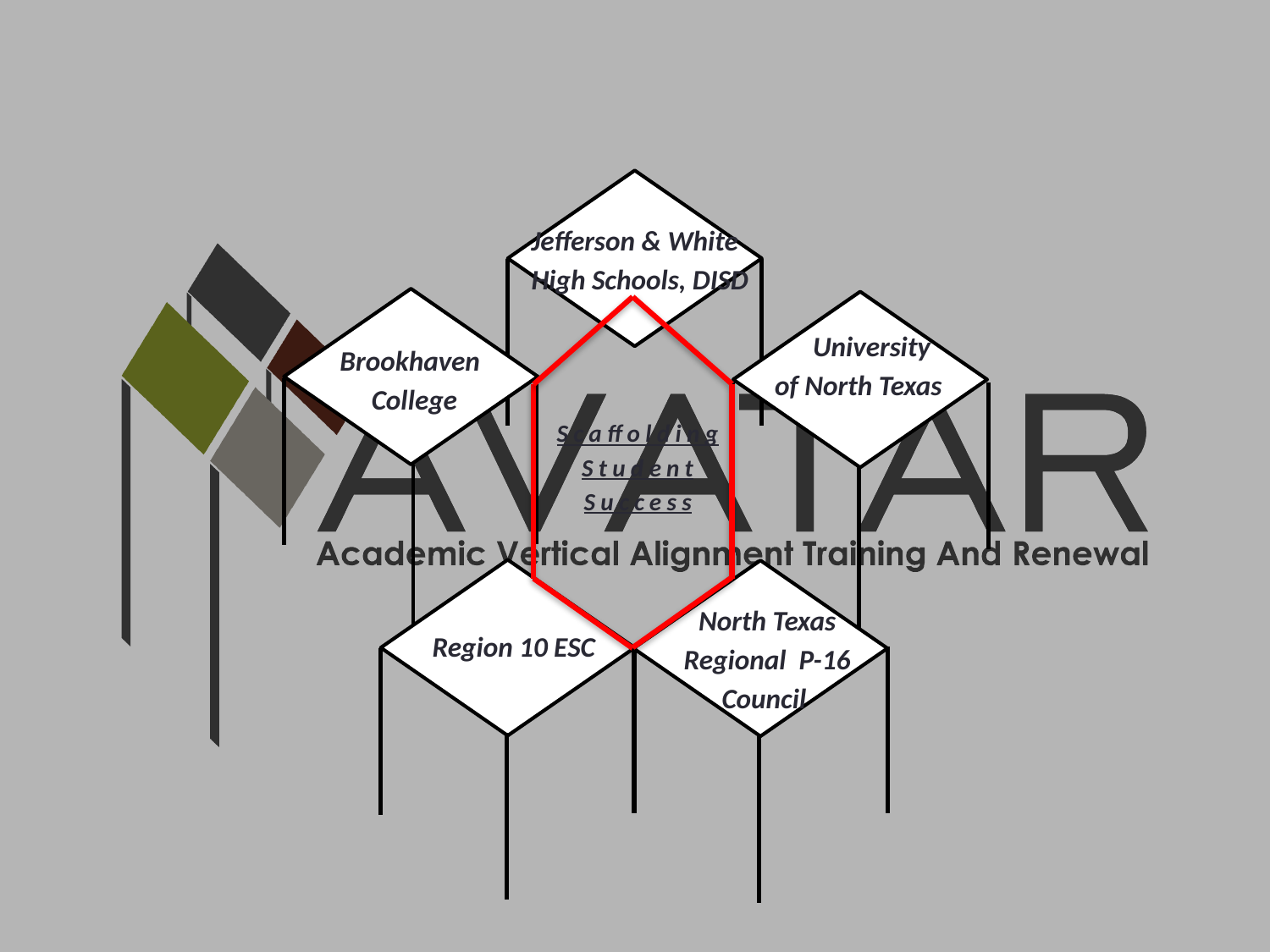

Jefferson & White High Schools, DISD

Brookhaven               College

      University of North Texas

Scaffolding
Student
Success

Region 10 ESC

North Texas Regional  P-16
Council